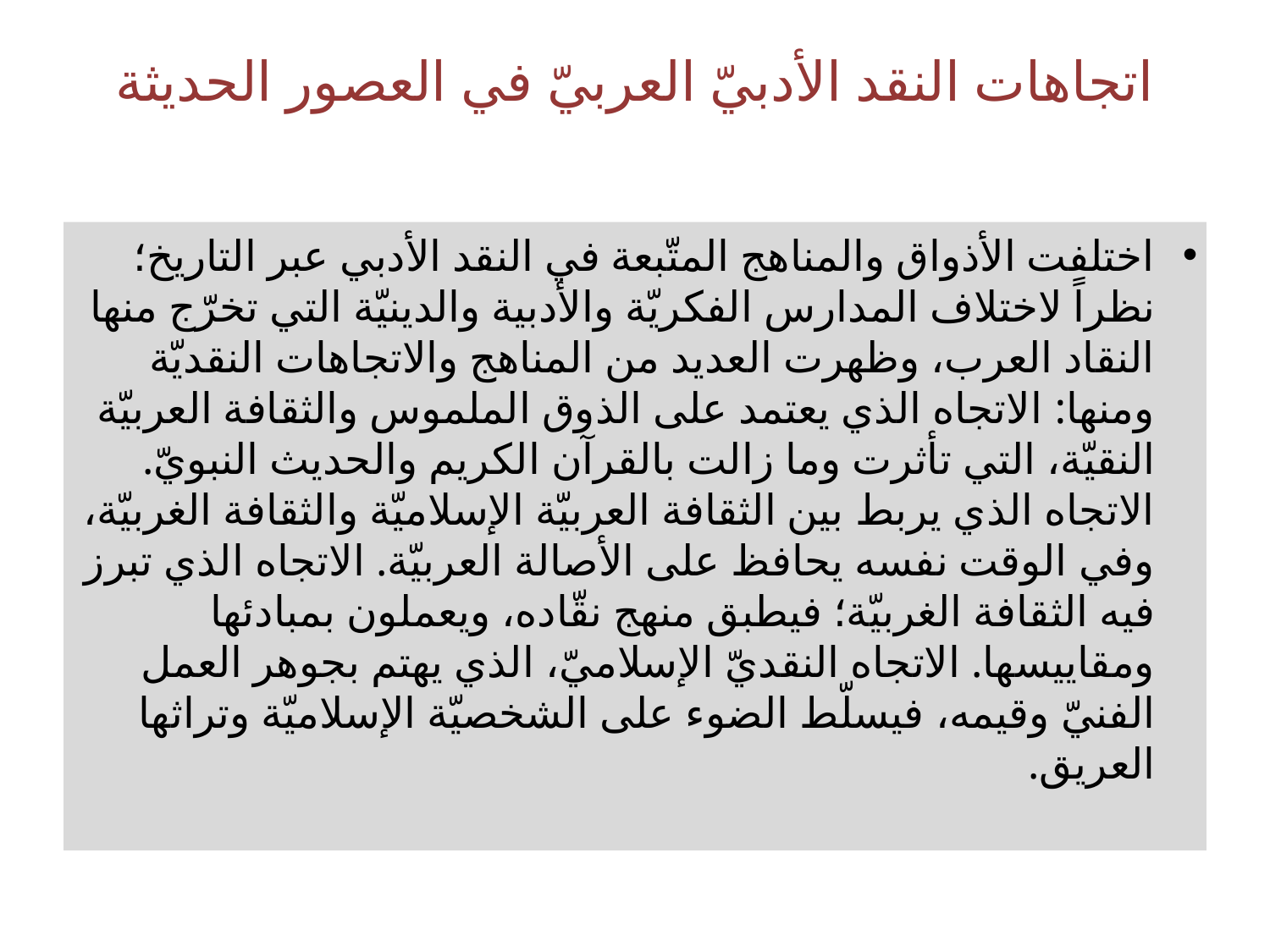

# اتجاهات النقد الأدبيّ العربيّ في العصور الحديثة
اختلفت الأذواق والمناهج المتّبعة في النقد الأدبي عبر التاريخ؛ نظراً لاختلاف المدارس الفكريّة والأدبية والدينيّة التي تخرّج منها النقاد العرب، وظهرت العديد من المناهج والاتجاهات النقديّة ومنها: الاتجاه الذي يعتمد على الذوق الملموس والثقافة العربيّة النقيّة، التي تأثرت وما زالت بالقرآن الكريم والحديث النبويّ. الاتجاه الذي يربط بين الثقافة العربيّة الإسلاميّة والثقافة الغربيّة، وفي الوقت نفسه يحافظ على الأصالة العربيّة. الاتجاه الذي تبرز فيه الثقافة الغربيّة؛ فيطبق منهج نقّاده، ويعملون بمبادئها ومقاييسها. الاتجاه النقديّ الإسلاميّ، الذي يهتم بجوهر العمل الفنيّ وقيمه، فيسلّط الضوء على الشخصيّة الإسلاميّة وتراثها العريق.